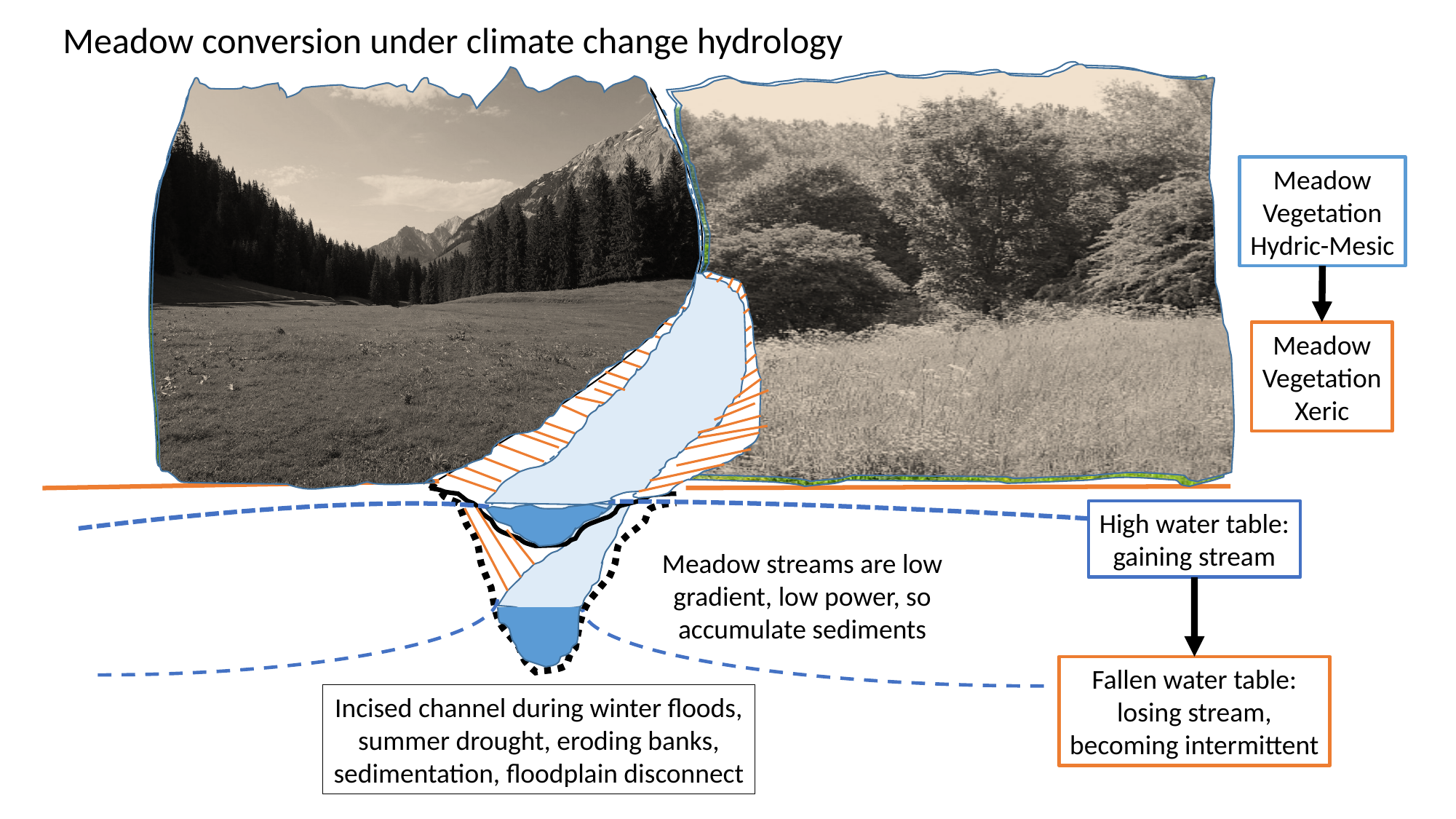

Meadow conversion under climate change hydrology

Meadow
Vegetation
Hydric-Mesic

Meadow
Vegetation
Xeric

High water table:
gaining stream

Meadow streams are low
gradient, low power, so
accumulate sediments

Fallen water table:
losing stream,
becoming intermittent
Incised channel during winter floods,
summer drought, eroding banks,
sedimentation, floodplain disconnect